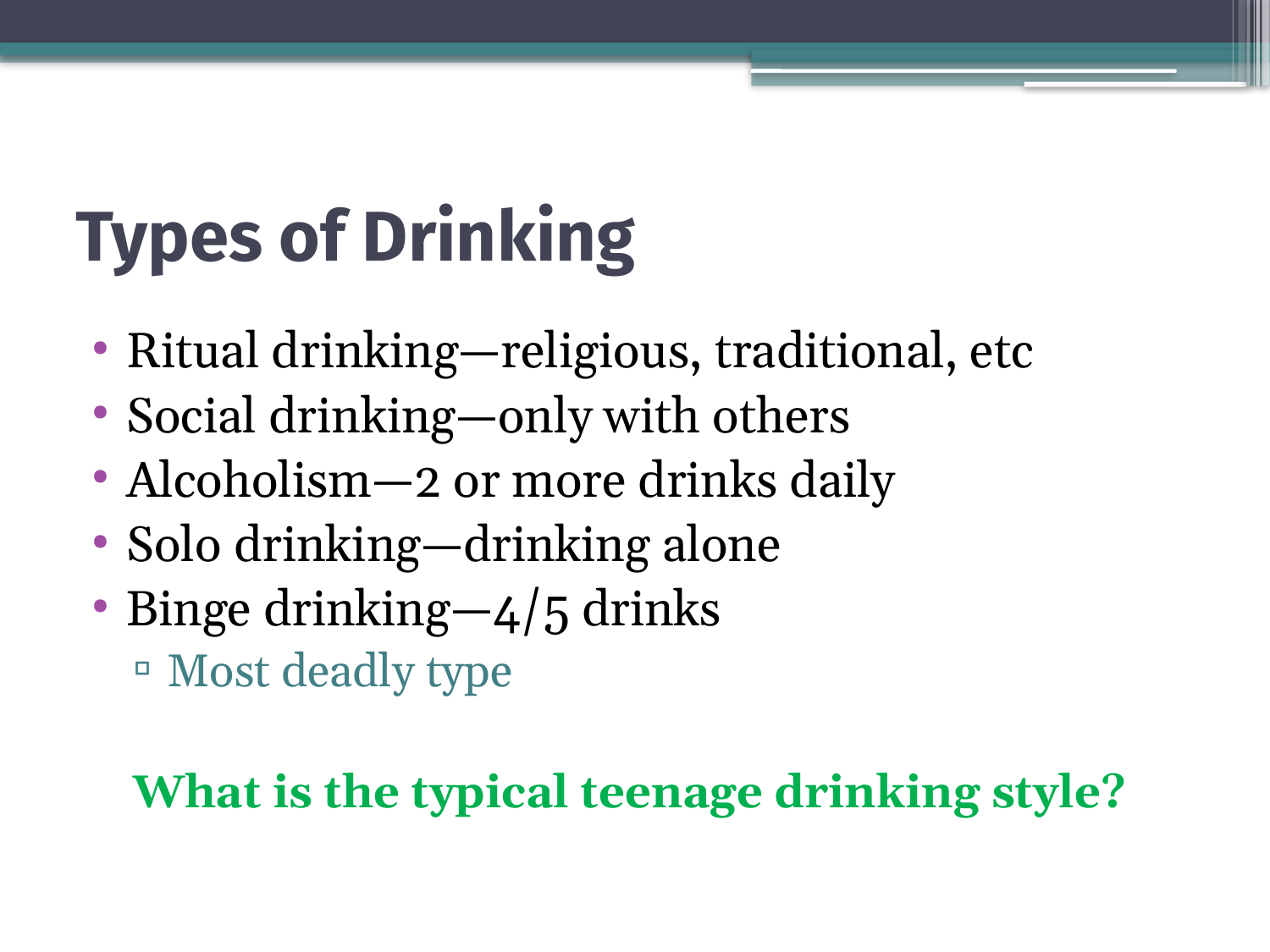

# Types of Drinking
Ritual drinking—religious, traditional, etc
Social drinking—only with others
Alcoholism—2 or more drinks daily
Solo drinking—drinking alone
Binge drinking—4/5 drinks
Most deadly type

What is the typical teenage drinking style?